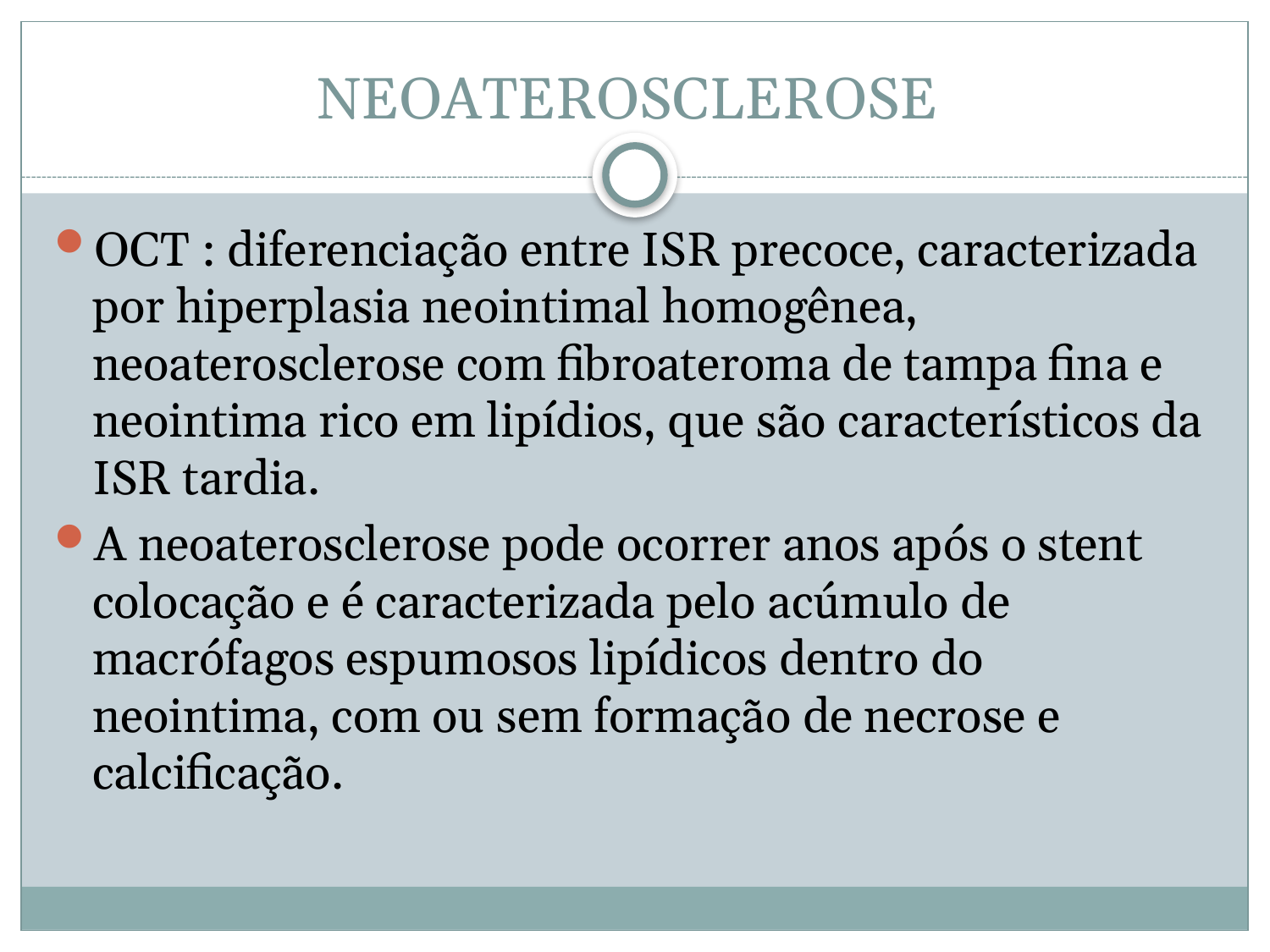

# NEOATEROSCLEROSE
OCT : diferenciação entre ISR precoce, caracterizada por hiperplasia neointimal homogênea, neoaterosclerose com fibroateroma de tampa fina e neointima rico em lipídios, que são característicos da ISR tardia.
A neoaterosclerose pode ocorrer anos após o stent colocação e é caracterizada pelo acúmulo de macrófagos espumosos lipídicos dentro do neointima, com ou sem formação de necrose e calcificação.